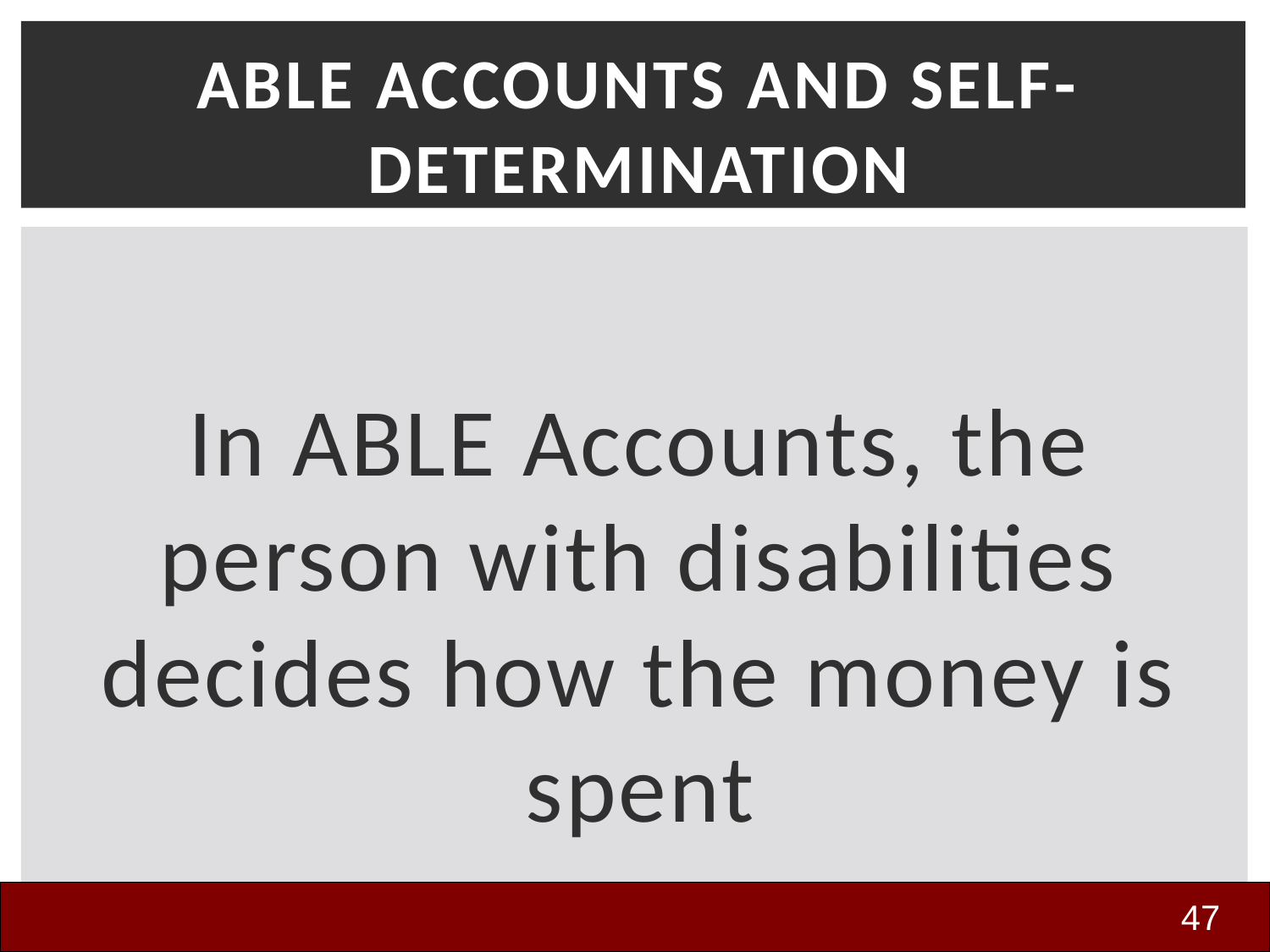

# ABLE Accounts and Self-Determination

In ABLE Accounts, the person with disabilities decides how the money is spent
47